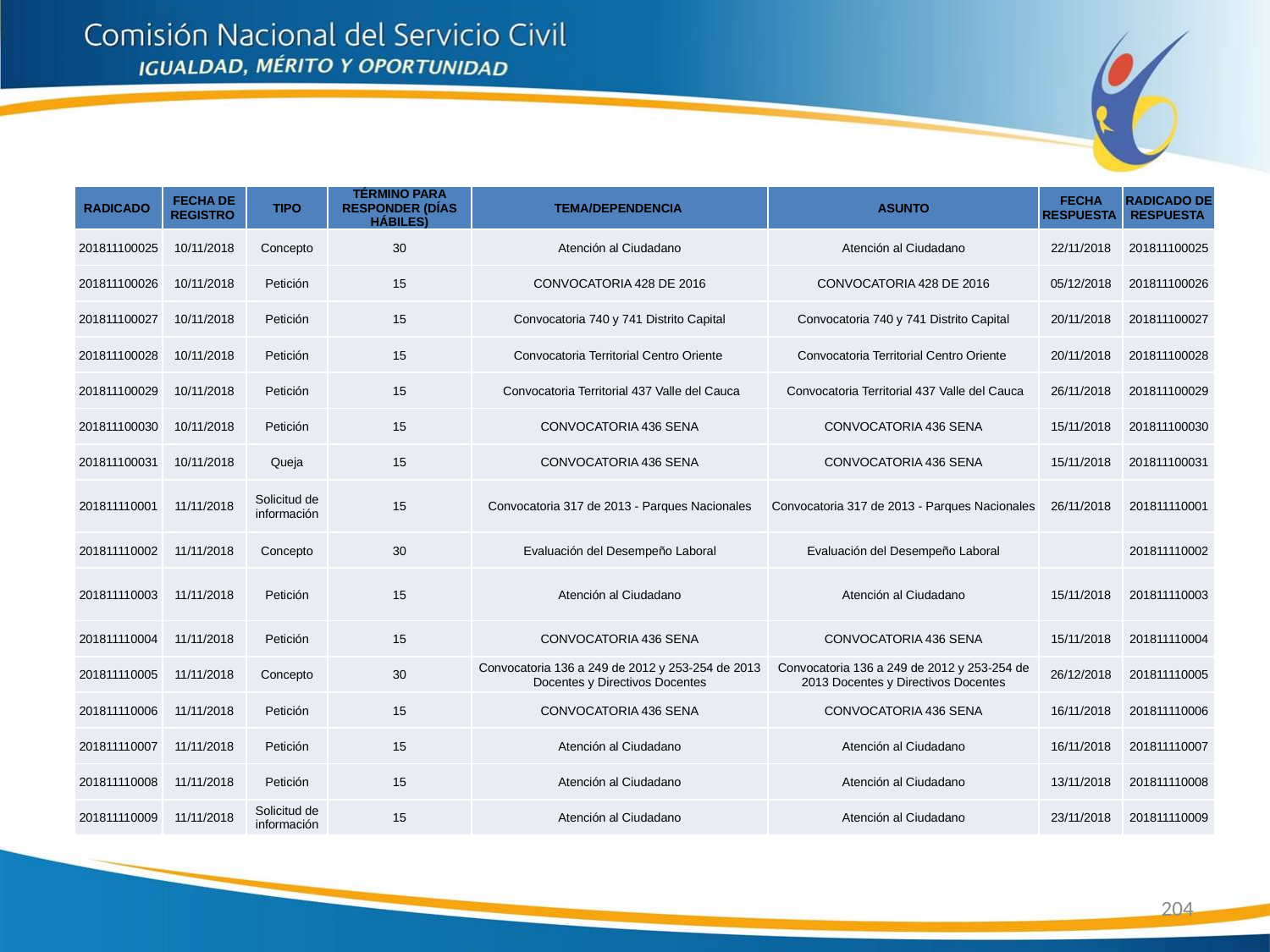

| RADICADO | FECHA DE REGISTRO | TIPO | TÉRMINO PARA RESPONDER (DÍAS HÁBILES) | TEMA/DEPENDENCIA | ASUNTO | FECHA RESPUESTA | RADICADO DE RESPUESTA |
| --- | --- | --- | --- | --- | --- | --- | --- |
| 201811100025 | 10/11/2018 | Concepto | 30 | Atención al Ciudadano | Atención al Ciudadano | 22/11/2018 | 201811100025 |
| 201811100026 | 10/11/2018 | Petición | 15 | CONVOCATORIA 428 DE 2016 | CONVOCATORIA 428 DE 2016 | 05/12/2018 | 201811100026 |
| 201811100027 | 10/11/2018 | Petición | 15 | Convocatoria 740 y 741 Distrito Capital | Convocatoria 740 y 741 Distrito Capital | 20/11/2018 | 201811100027 |
| 201811100028 | 10/11/2018 | Petición | 15 | Convocatoria Territorial Centro Oriente | Convocatoria Territorial Centro Oriente | 20/11/2018 | 201811100028 |
| 201811100029 | 10/11/2018 | Petición | 15 | Convocatoria Territorial 437 Valle del Cauca | Convocatoria Territorial 437 Valle del Cauca | 26/11/2018 | 201811100029 |
| 201811100030 | 10/11/2018 | Petición | 15 | CONVOCATORIA 436 SENA | CONVOCATORIA 436 SENA | 15/11/2018 | 201811100030 |
| 201811100031 | 10/11/2018 | Queja | 15 | CONVOCATORIA 436 SENA | CONVOCATORIA 436 SENA | 15/11/2018 | 201811100031 |
| 201811110001 | 11/11/2018 | Solicitud de información | 15 | Convocatoria 317 de 2013 - Parques Nacionales | Convocatoria 317 de 2013 - Parques Nacionales | 26/11/2018 | 201811110001 |
| 201811110002 | 11/11/2018 | Concepto | 30 | Evaluación del Desempeño Laboral | Evaluación del Desempeño Laboral |  | 201811110002 |
| 201811110003 | 11/11/2018 | Petición | 15 | Atención al Ciudadano | Atención al Ciudadano | 15/11/2018 | 201811110003 |
| 201811110004 | 11/11/2018 | Petición | 15 | CONVOCATORIA 436 SENA | CONVOCATORIA 436 SENA | 15/11/2018 | 201811110004 |
| 201811110005 | 11/11/2018 | Concepto | 30 | Convocatoria 136 a 249 de 2012 y 253-254 de 2013 Docentes y Directivos Docentes | Convocatoria 136 a 249 de 2012 y 253-254 de 2013 Docentes y Directivos Docentes | 26/12/2018 | 201811110005 |
| 201811110006 | 11/11/2018 | Petición | 15 | CONVOCATORIA 436 SENA | CONVOCATORIA 436 SENA | 16/11/2018 | 201811110006 |
| 201811110007 | 11/11/2018 | Petición | 15 | Atención al Ciudadano | Atención al Ciudadano | 16/11/2018 | 201811110007 |
| 201811110008 | 11/11/2018 | Petición | 15 | Atención al Ciudadano | Atención al Ciudadano | 13/11/2018 | 201811110008 |
| 201811110009 | 11/11/2018 | Solicitud de información | 15 | Atención al Ciudadano | Atención al Ciudadano | 23/11/2018 | 201811110009 |
204